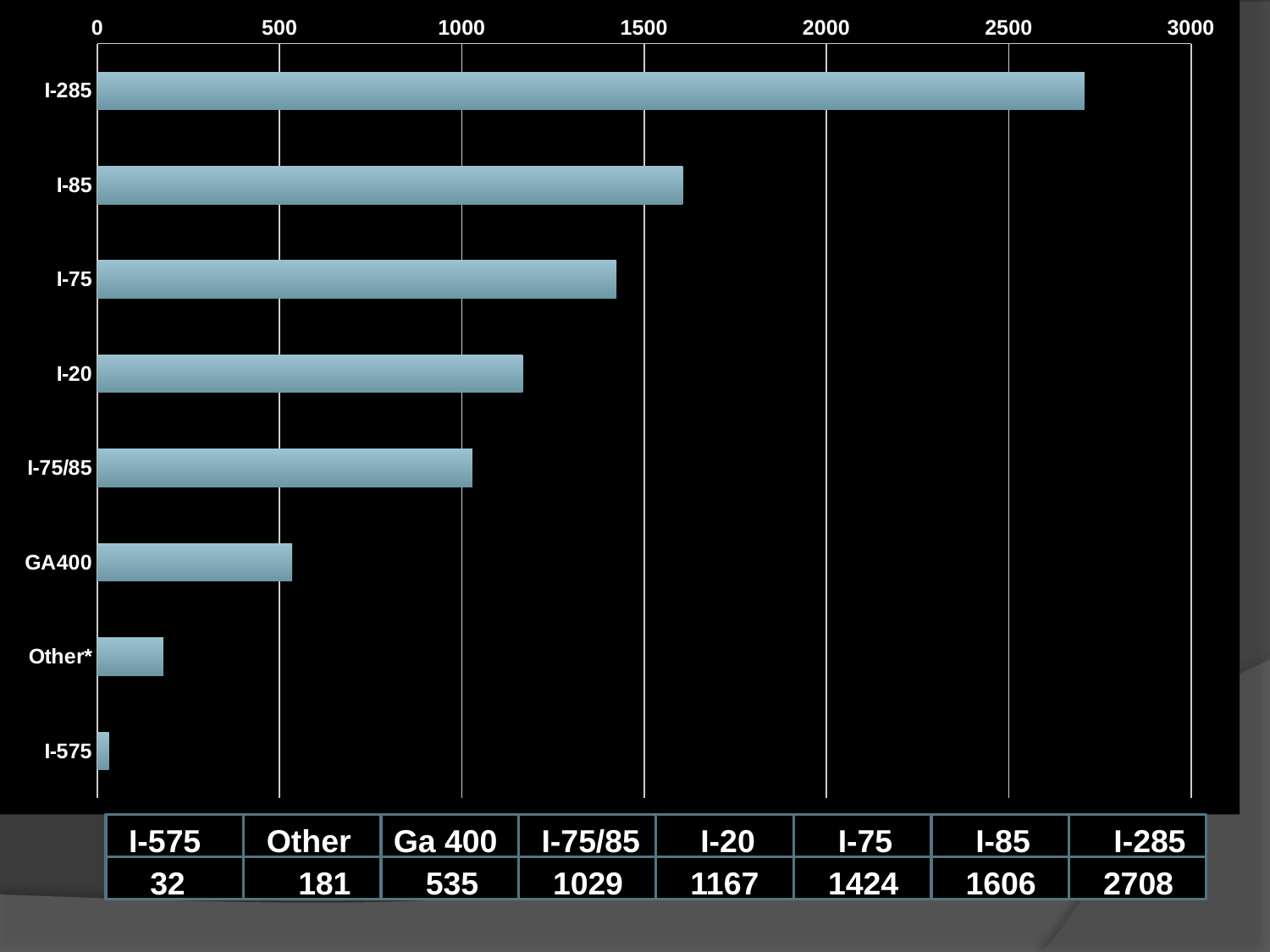

### Chart

| Category | January-09 |
|---|---|
| I-285 | 2708.0 |
| I-85 | 1606.0 |
| I-75 | 1424.0 |
| I-20 | 1167.0 |
| I-75/85 | 1029.0 |
| GA400 | 535.0 |
| Other* | 181.0 |
| I-575 | 32.0 |
I-575

Other

Ga 400

I-75/85

I-20

I-75

I-85

I-285

32

181

535

1029

1167

1424

1606

2708